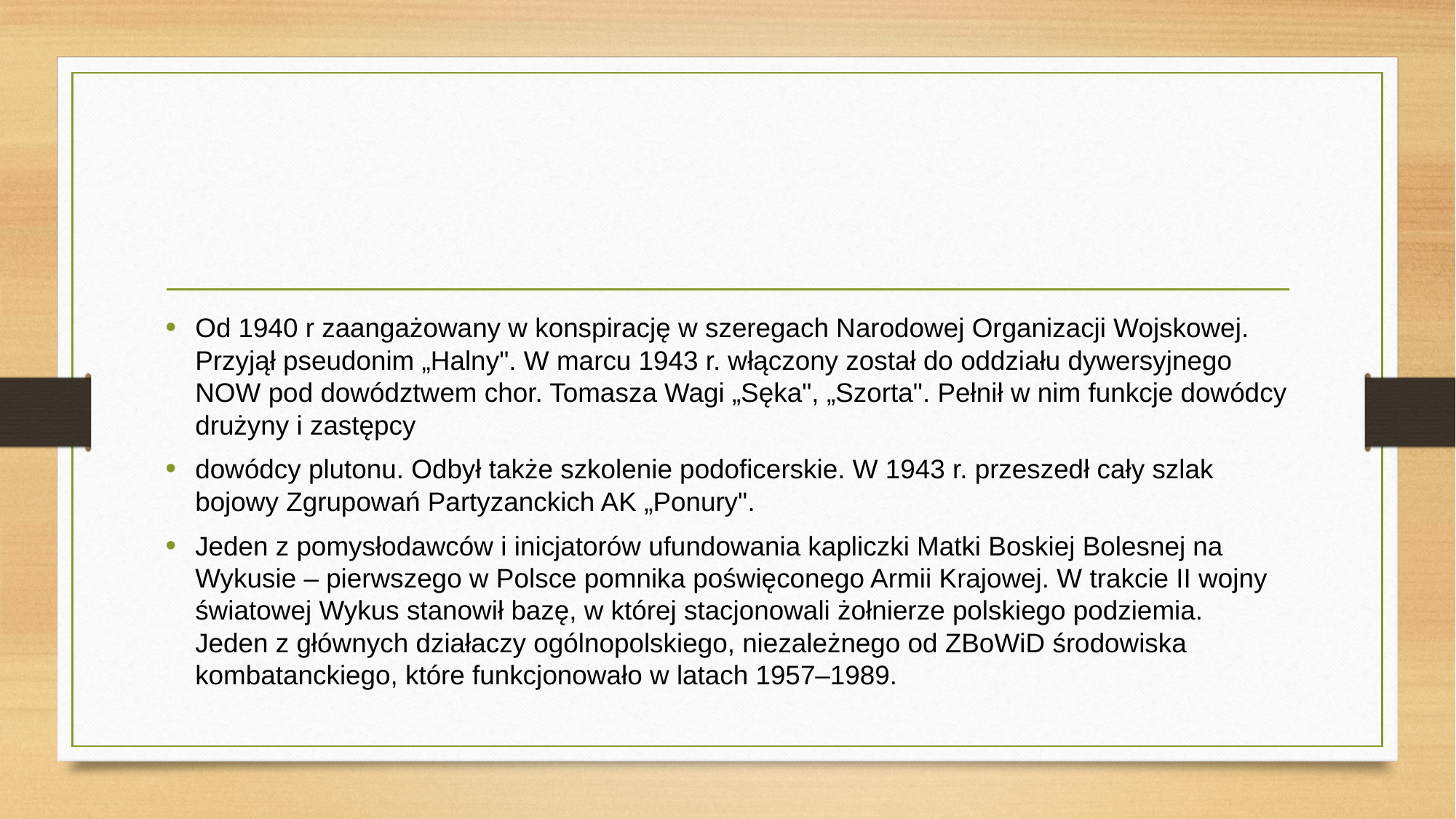

#
Od 1940 r zaangażowany w konspirację w szeregach Narodowej Organizacji Wojskowej. Przyjął pseudonim „Halny". W marcu 1943 r. włączony został do oddziału dywersyjnego NOW pod dowództwem chor. Tomasza Wagi „Sęka", „Szorta". Pełnił w nim funkcje dowódcy drużyny i zastępcy
dowódcy plutonu. Odbył także szkolenie podoficerskie. W 1943 r. przeszedł cały szlak bojowy Zgrupowań Partyzanckich AK „Ponury".
Jeden z pomysłodawców i inicjatorów ufundowania kapliczki Matki Boskiej Bolesnej na Wykusie – pierwszego w Polsce pomnika poświęconego Armii Krajowej. W trakcie II wojny światowej Wykus stanowił bazę, w której stacjonowali żołnierze polskiego podziemia.  Jeden z głównych działaczy ogólnopolskiego, niezależnego od ZBoWiD środowiska kombatanckiego, które funkcjonowało w latach 1957–1989.